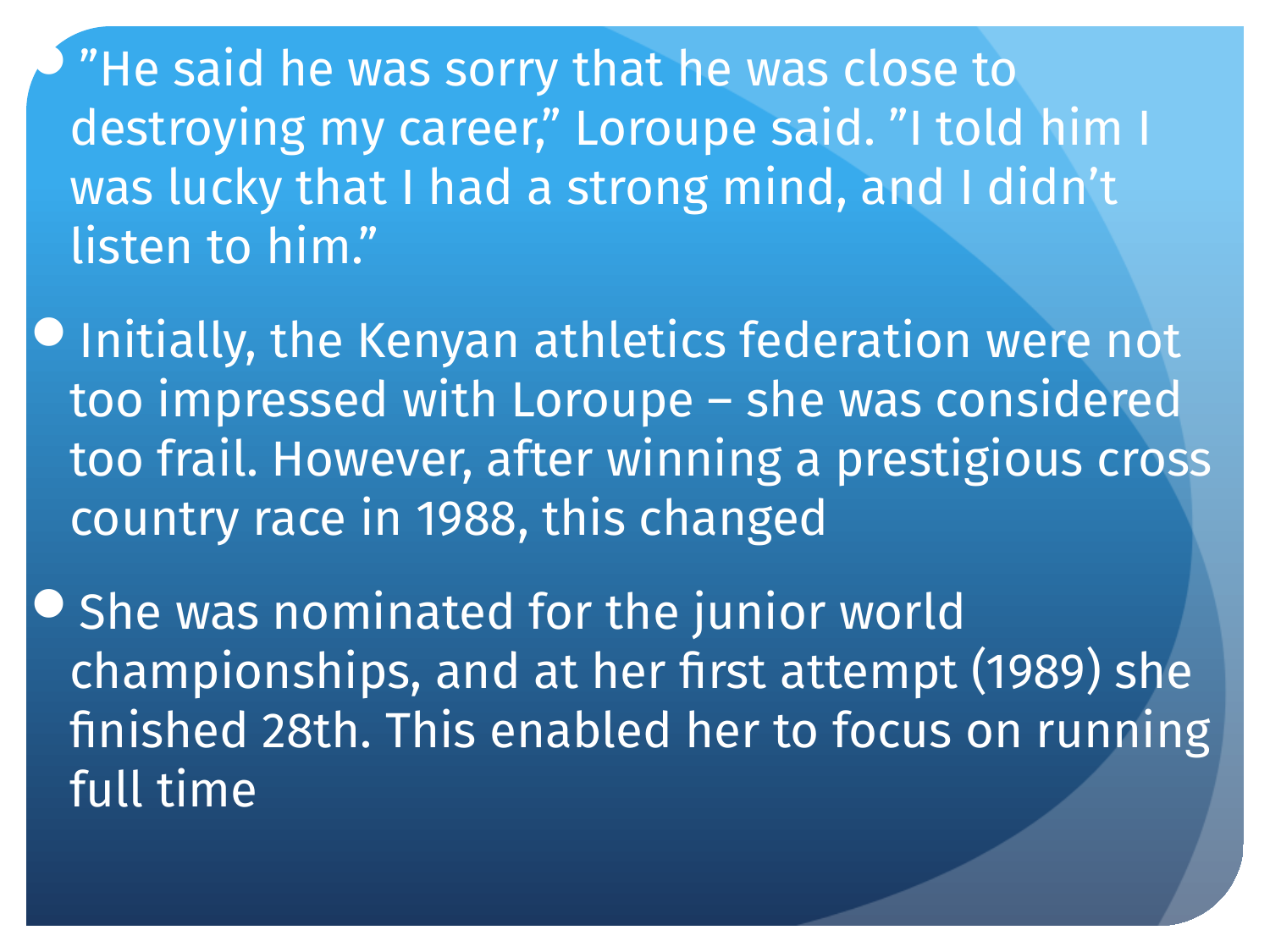

”He said he was sorry that he was close to destroying my career,” Loroupe said. ”I told him I was lucky that I had a strong mind, and I didn’t listen to him.”
Initially, the Kenyan athletics federation were not too impressed with Loroupe – she was considered too frail. However, after winning a prestigious cross country race in 1988, this changed
She was nominated for the junior world championships, and at her first attempt (1989) she finished 28th. This enabled her to focus on running full time